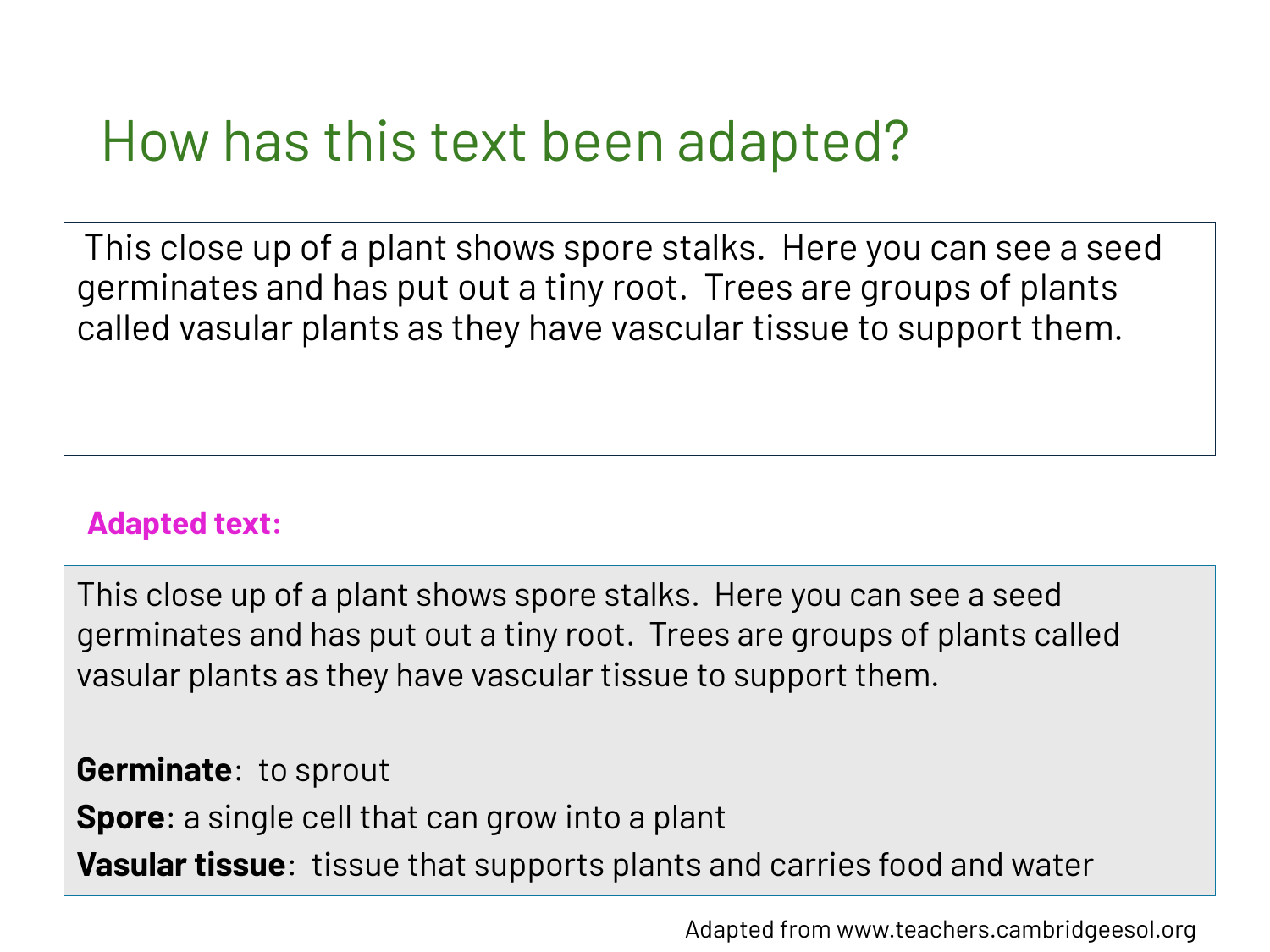

# How has this text been adapted?
 This close up of a plant shows spore stalks.  Here you can see a seed germinates and has put out a tiny root.  Trees are groups of plants called vasular plants as they have vascular tissue to support them.
Adapted text:
This close up of a plant shows spore stalks.  Here you can see a seed germinates and has put out a tiny root.  Trees are groups of plants called vasular plants as they have vascular tissue to support them.

Germinate:  to sprout
Spore: a single cell that can grow into a plant
Vasular tissue:  tissue that supports plants and carries food and water

Adapted from www.teachers.cambridgeesol.org